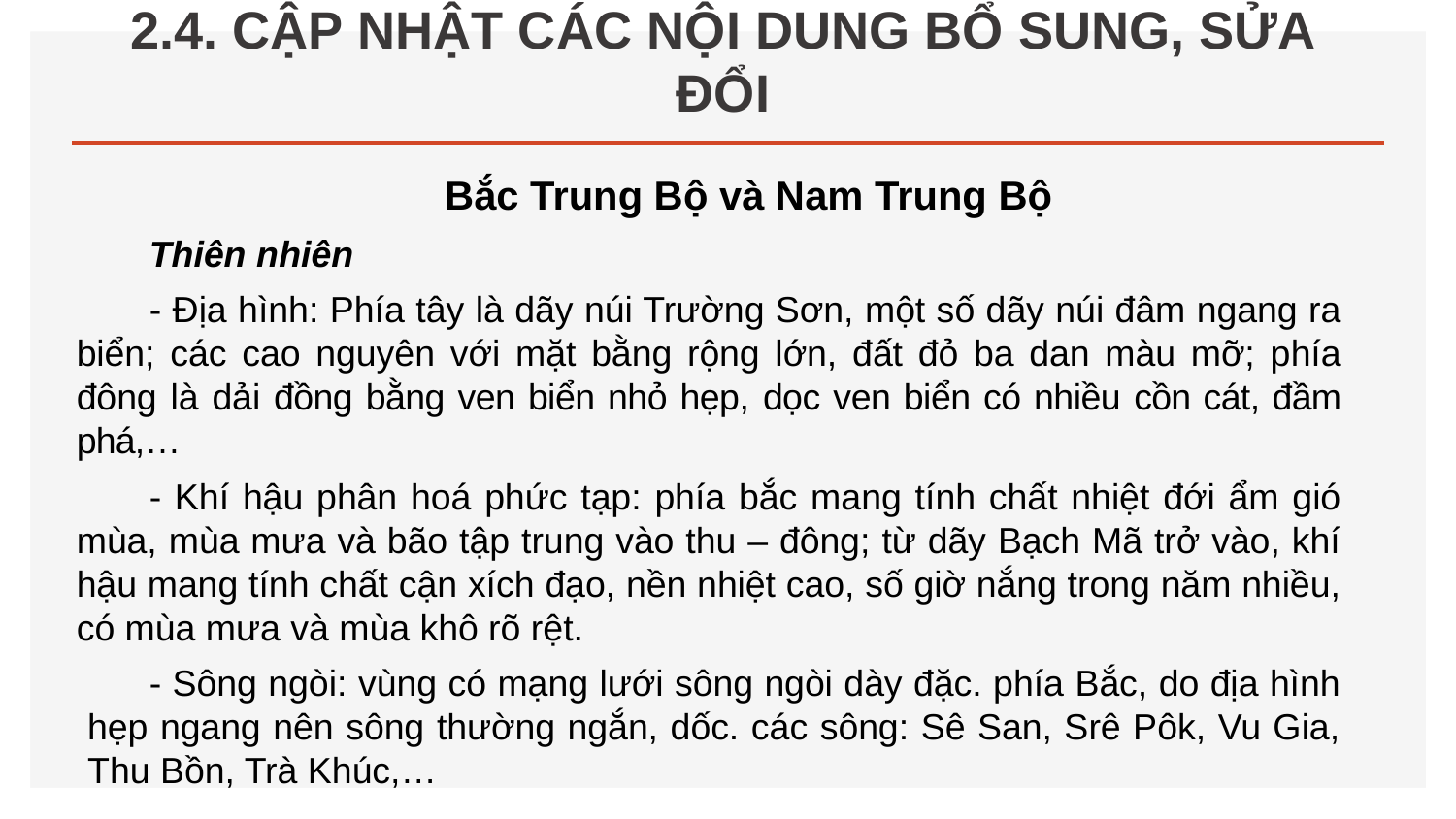

# 2.4. CẬP NHẬT CÁC NỘI DUNG BỔ SUNG, SỬA ĐỔI

Bắc Trung Bộ và Nam Trung Bộ
Thiên nhiên
- Địa hình: Phía tây là dãy núi Trường Sơn, một số dãy núi đâm ngang ra biển; các cao nguyên với mặt bằng rộng lớn, đất đỏ ba dan màu mỡ; phía đông là dải đồng bằng ven biển nhỏ hẹp, dọc ven biển có nhiều cồn cát, đầm phá,…
- Khí hậu phân hoá phức tạp: phía bắc mang tính chất nhiệt đới ẩm gió mùa, mùa mưa và bão tập trung vào thu – đông; từ dãy Bạch Mã trở vào, khí hậu mang tính chất cận xích đạo, nền nhiệt cao, số giờ nắng trong năm nhiều, có mùa mưa và mùa khô rõ rệt.
- Sông ngòi: vùng có mạng lưới sông ngòi dày đặc. phía Bắc, do địa hình hẹp ngang nên sông thường ngắn, dốc. các sông: Sê San, Srê Pôk, Vu Gia, Thu Bồn, Trà Khúc,…